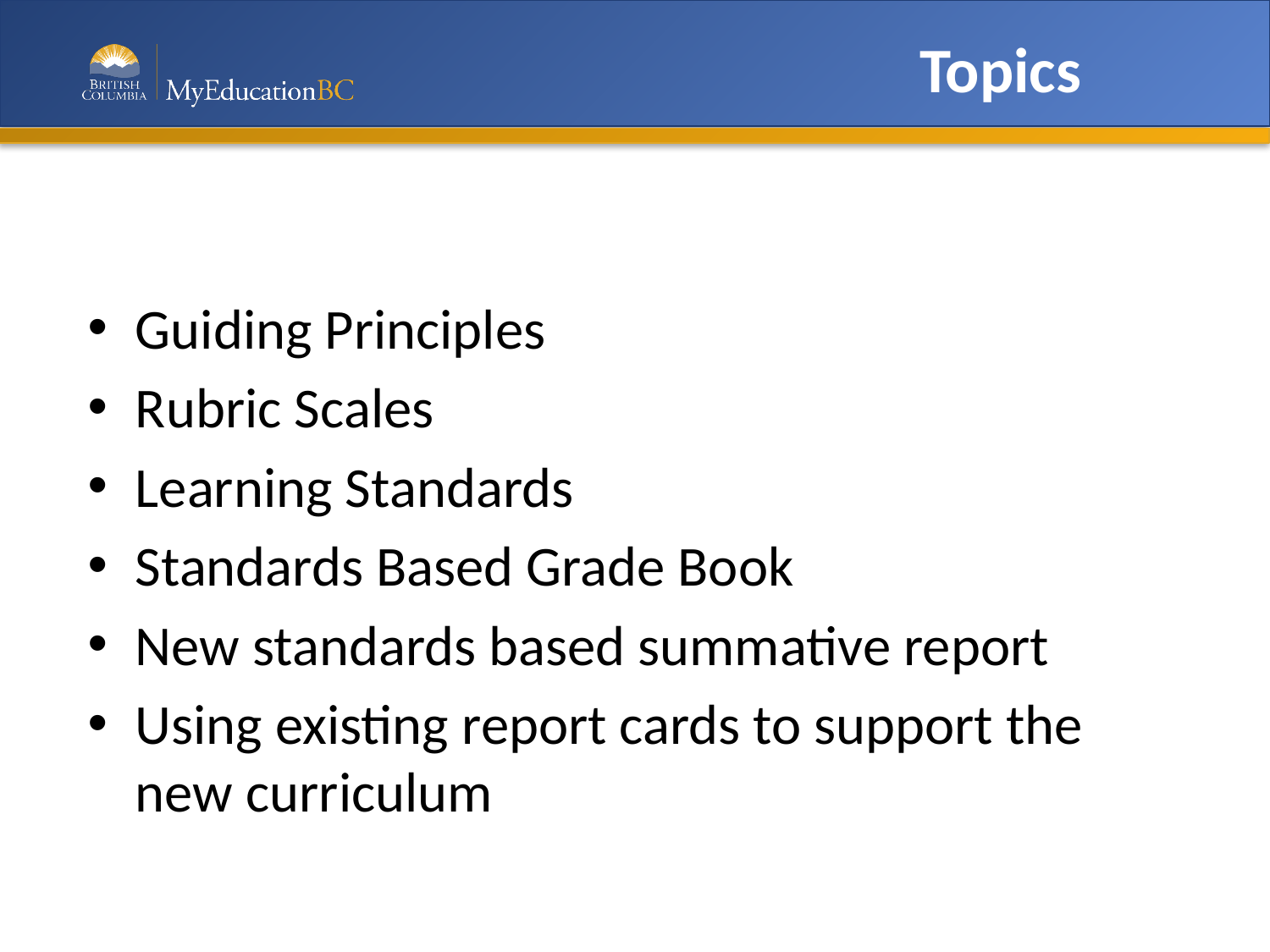

# Topics
Guiding Principles
Rubric Scales
Learning Standards
Standards Based Grade Book
New standards based summative report
Using existing report cards to support the new curriculum